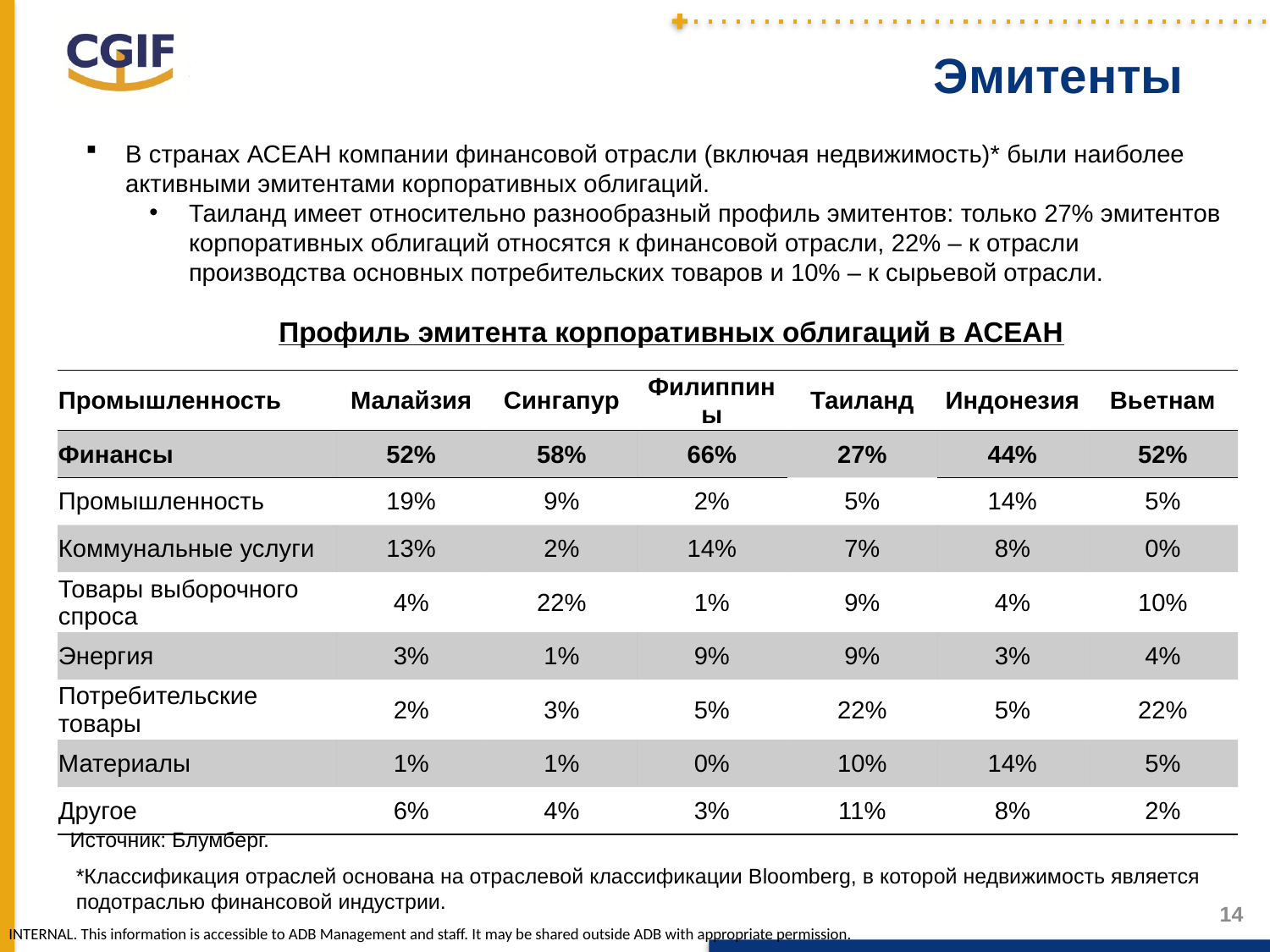

Эмитенты
В странах АСЕАН компании финансовой отрасли (включая недвижимость)* были наиболее активными эмитентами корпоративных облигаций.
Таиланд имеет относительно разнообразный профиль эмитентов: только 27% эмитентов корпоративных облигаций относятся к финансовой отрасли, 22% – к отрасли производства основных потребительских товаров и 10% – к сырьевой отрасли.
Профиль эмитента корпоративных облигаций в АСЕАН
| Промышленность | Малайзия | Сингапур | Филиппины | Таиланд | Индонезия | Вьетнам |
| --- | --- | --- | --- | --- | --- | --- |
| Финансы | 52% | 58% | 66% | 27% | 44% | 52% |
| Промышленность | 19% | 9% | 2% | 5% | 14% | 5% |
| Коммунальные услуги | 13% | 2% | 14% | 7% | 8% | 0% |
| Товары выборочного спроса | 4% | 22% | 1% | 9% | 4% | 10% |
| Энергия | 3% | 1% | 9% | 9% | 3% | 4% |
| Потребительские товары | 2% | 3% | 5% | 22% | 5% | 22% |
| Материалы | 1% | 1% | 0% | 10% | 14% | 5% |
| Другое | 6% | 4% | 3% | 11% | 8% | 2% |
Источник: Блумберг.
*Классификация отраслей основана на отраслевой классификации Bloomberg, в которой недвижимость является подотраслью финансовой индустрии.
14